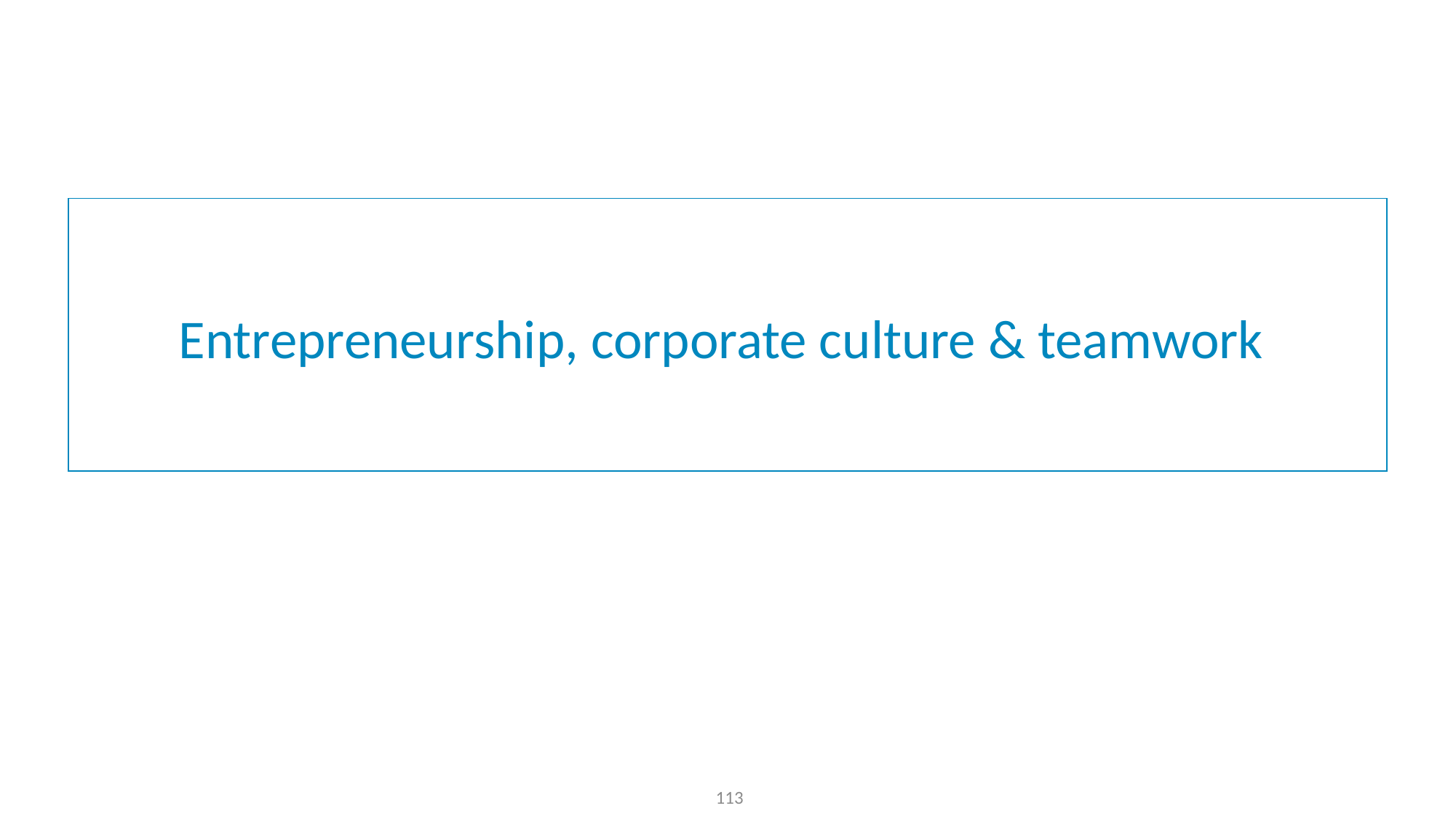

# Entrepreneurship, corporate culture & teamwork
113